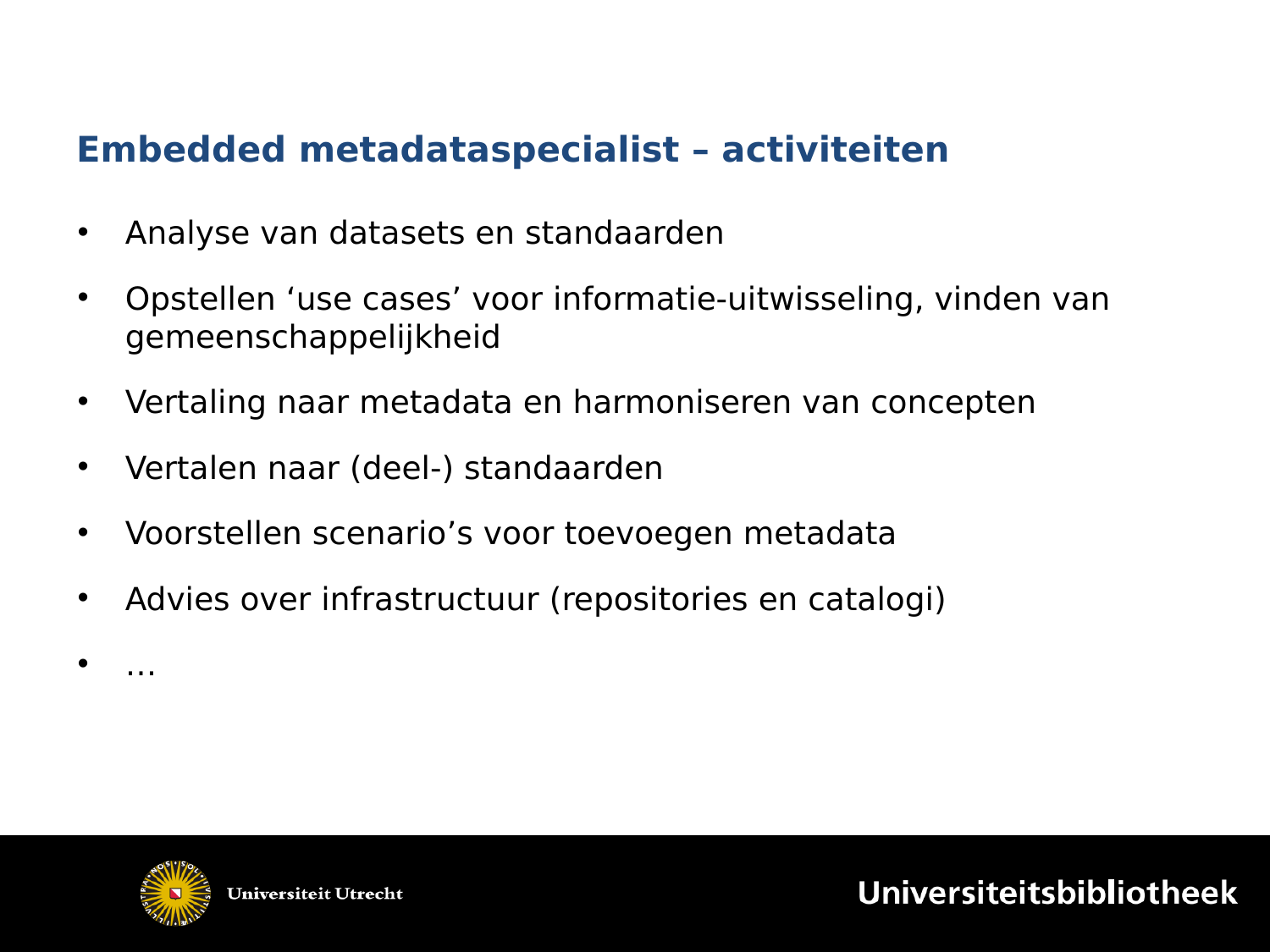

# Embedded metadataspecialist – activiteiten
Analyse van datasets en standaarden
Opstellen ‘use cases’ voor informatie-uitwisseling, vinden van gemeenschappelijkheid
Vertaling naar metadata en harmoniseren van concepten
Vertalen naar (deel-) standaarden
Voorstellen scenario’s voor toevoegen metadata
Advies over infrastructuur (repositories en catalogi)
…